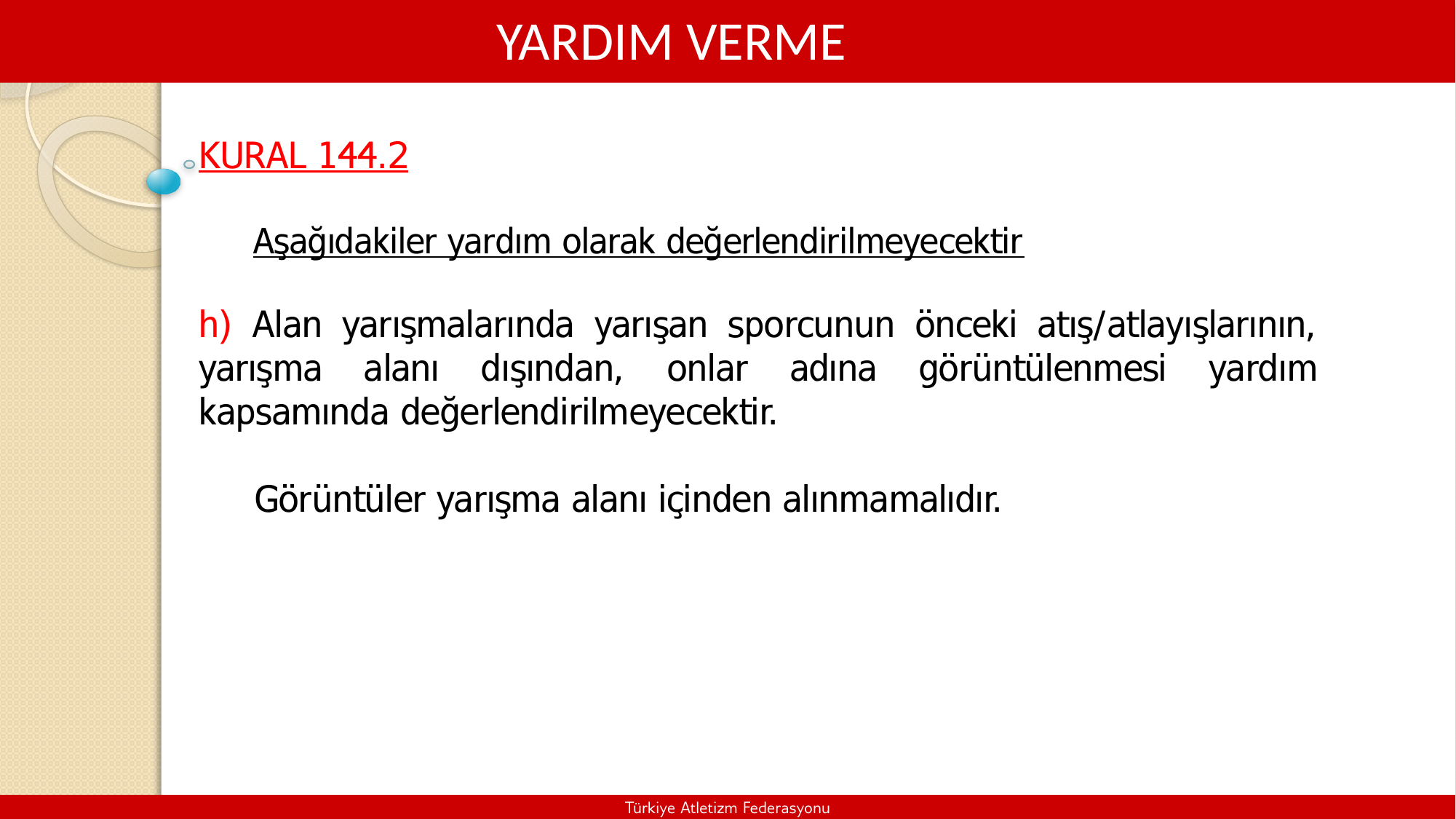

YARDIM VERME
KURAL 144.2

     Aşağıdakiler yardım olarak değerlendirilmeyecektir

h) Alan yarışmalarında yarışan sporcunun önceki atış/atlayışlarının, yarışma alanı dışından, onlar adına görüntülenmesi yardım kapsamında değerlendirilmeyecektir.

     Görüntüler yarışma alanı içinden alınmamalıdır.

Türkiye Atletizm Federasyonu